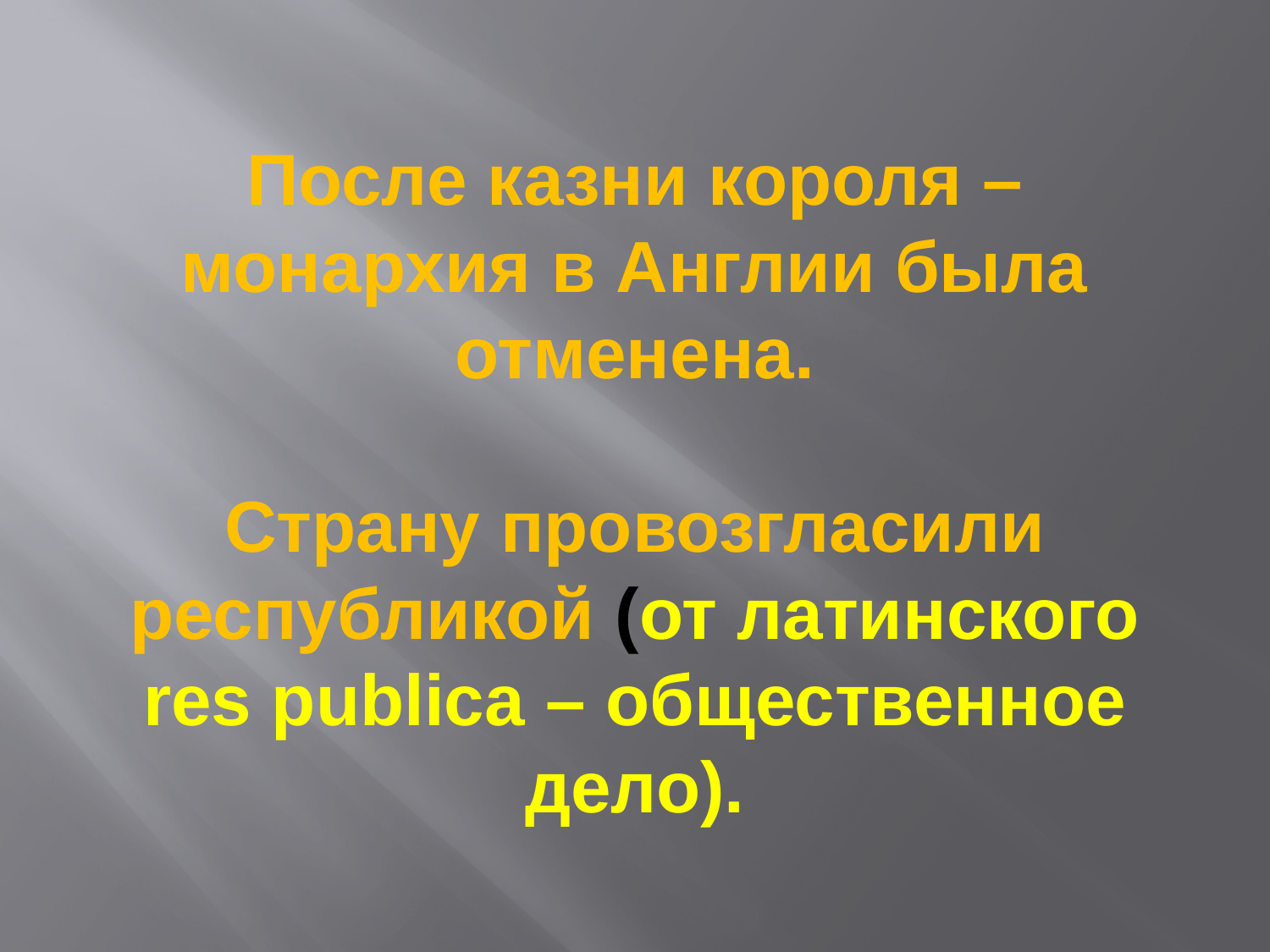

# После казни короля – монархия в Англии была отменена. Страну провозгласили республикой (от латинского res publica – общественное дело).